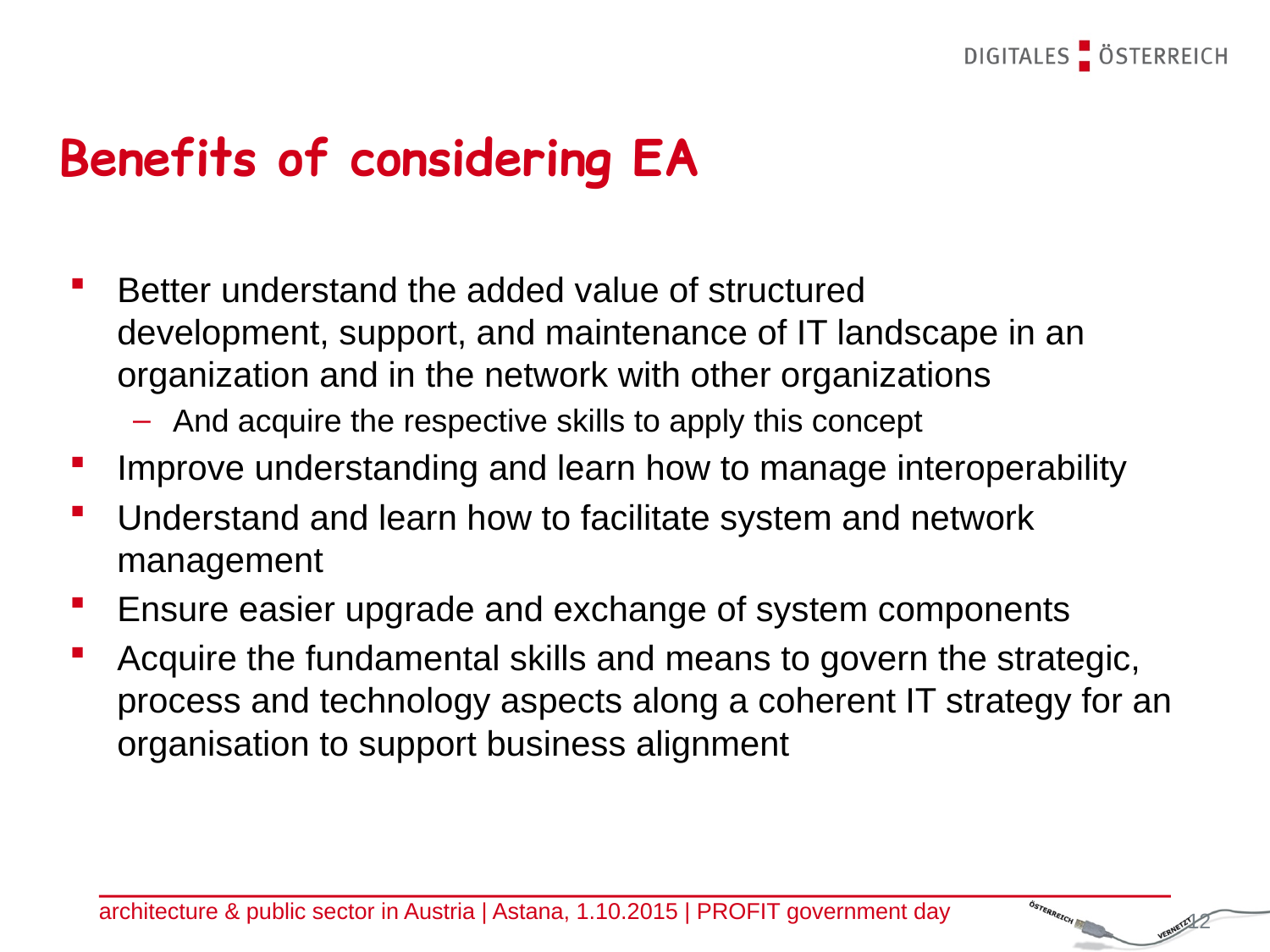

# Benefits of considering EA
Better understand the added value of structured
development, support, and maintenance of IT landscape in an organization and in the network with other organizations
And acquire the respective skills to apply this concept
Improve understanding and learn how to manage interoperability
Understand and learn how to facilitate system and network management
Ensure easier upgrade and exchange of system components
Acquire the fundamental skills and means to govern the strategic, process and technology aspects along a coherent IT strategy for an organisation to support business alignment
12
architecture & public sector in Austria | Astana, 1.10.2015 | PROFIT government day